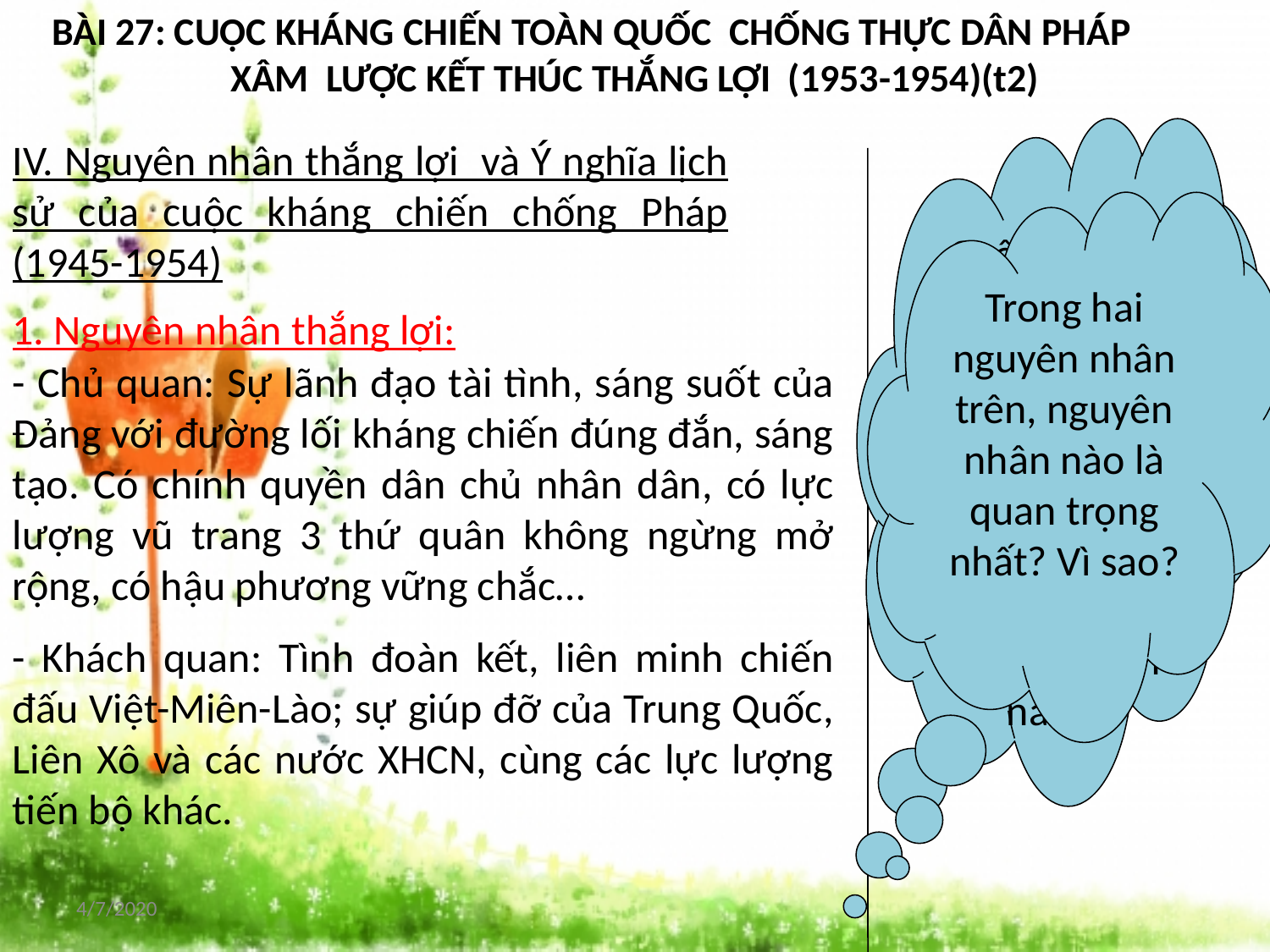

BÀI 27: CUỘC KHÁNG CHIẾN TOÀN QUỐC  CHỐNG THỰC DÂN PHÁP           XÂM  LƯỢC KẾT THÚC THẮNG LỢI  (1953-1954)(t2)
Cuộc kháng chiến chống thực dân Pháp của nhân dân ta giành được thắng lợi là do những nguyên nhân nào?
IV. Nguyên nhân thắng lợi  và Ý nghĩa lịch sử của cuộc kháng chiến chống Pháp (1945-1954)

Trong hai nguyên nhân trên, nguyên nhân nào là quan trọng nhất? Vì sao?
1. Nguyên nhân thắng lợi:
- Chủ quan: Sự lãnh đạo tài tình, sáng suốt của Đảng với đường lối kháng chiến đúng đắn, sáng tạo. Có chính quyền dân chủ nhân dân, có lực lượng vũ trang 3 thứ quân không ngừng mở rộng, có hậu phương vững chắc…
- Khách quan: Tình đoàn kết, liên minh chiến đấu Việt-Miên-Lào; sự giúp đỡ của Trung Quốc, Liên Xô và các nước XHCN, cùng các lực lượng tiến bộ khác.
4/7/2020